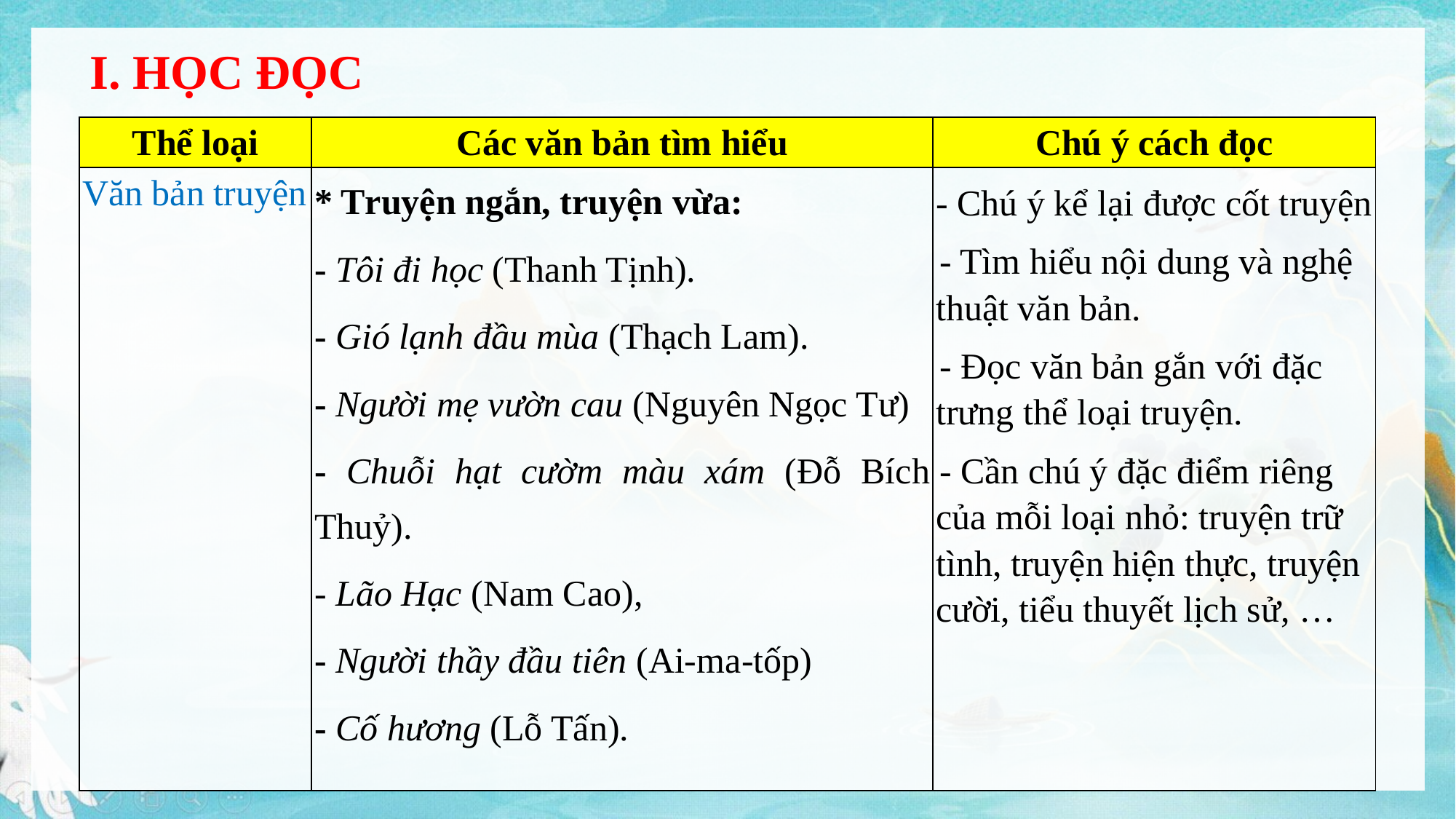

I. HỌC ĐỌC
| Thể loại | Các văn bản tìm hiểu | Chú ý cách đọc |
| --- | --- | --- |
| Văn bản truyện | \* Truyện ngắn, truyện vừa: - Tôi đi học (Thanh Tịnh). - Gió lạnh đầu mùa (Thạch Lam). - Người mẹ vườn cau (Nguyên Ngọc Tư) - Chuỗi hạt cườm màu xám (Đỗ Bích Thuỷ). - Lão Hạc (Nam Cao), - Người thầy đầu tiên (Ai-ma-tốp) - Cố hương (Lỗ Tấn). | - Chú ý kể lại được cốt truyện - Tìm hiểu nội dung và nghệ thuật văn bản. - Đọc văn bản gắn với đặc trưng thể loại truyện. - Cần chú ý đặc điểm riêng của mỗi loại nhỏ: truyện trữ tình, truyện hiện thực, truyện cười, tiểu thuyết lịch sử, … |